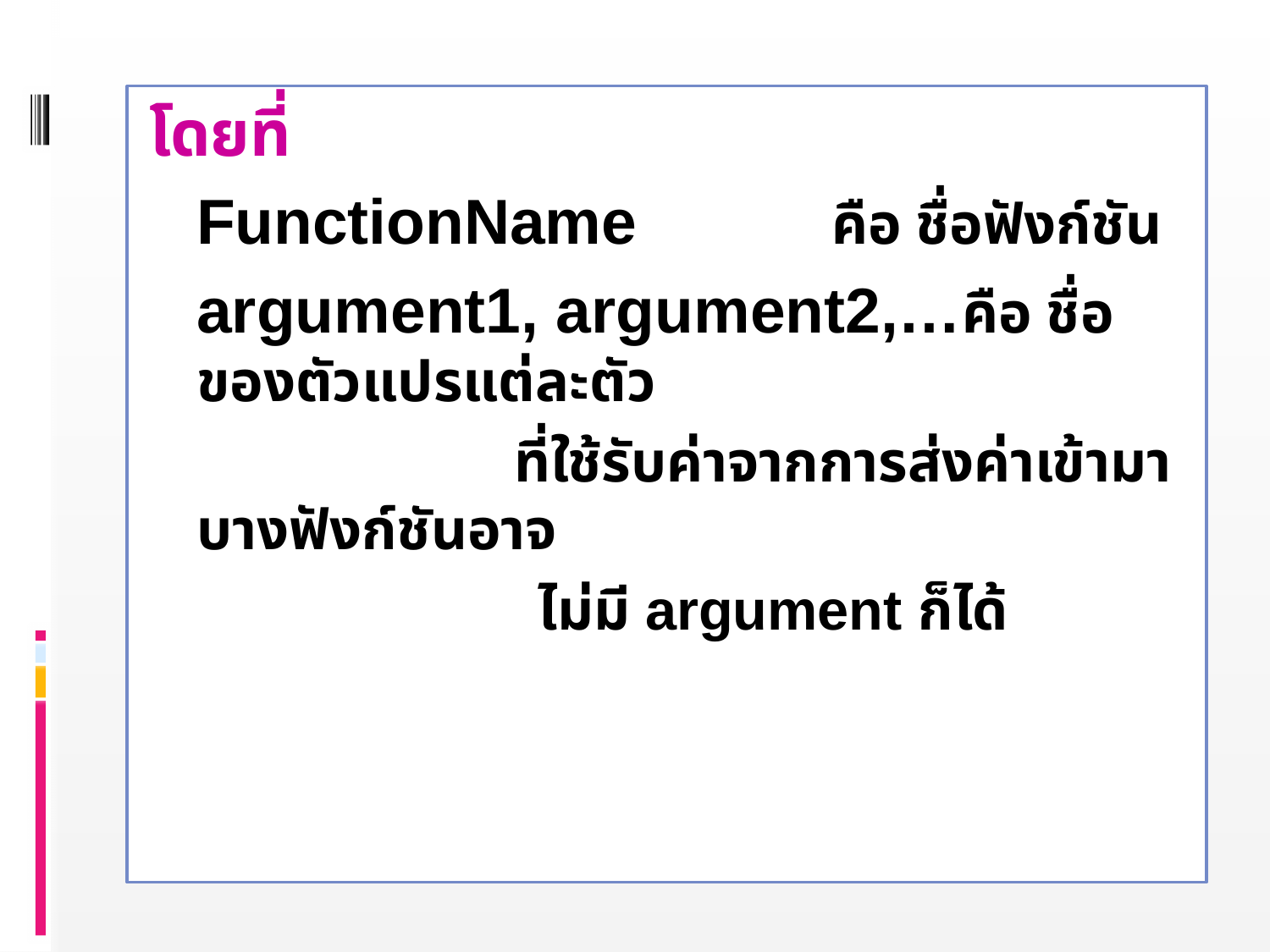

โดยที่
	FunctionName  		คือ ชื่อฟังก์ชัน
	argument1, argument2,…คือ ชื่อของตัวแปรแต่ละตัว
                         ที่ใช้รับค่าจากการส่งค่าเข้ามา บางฟังก์ชันอาจ
			      ไม่มี argument ก็ได้